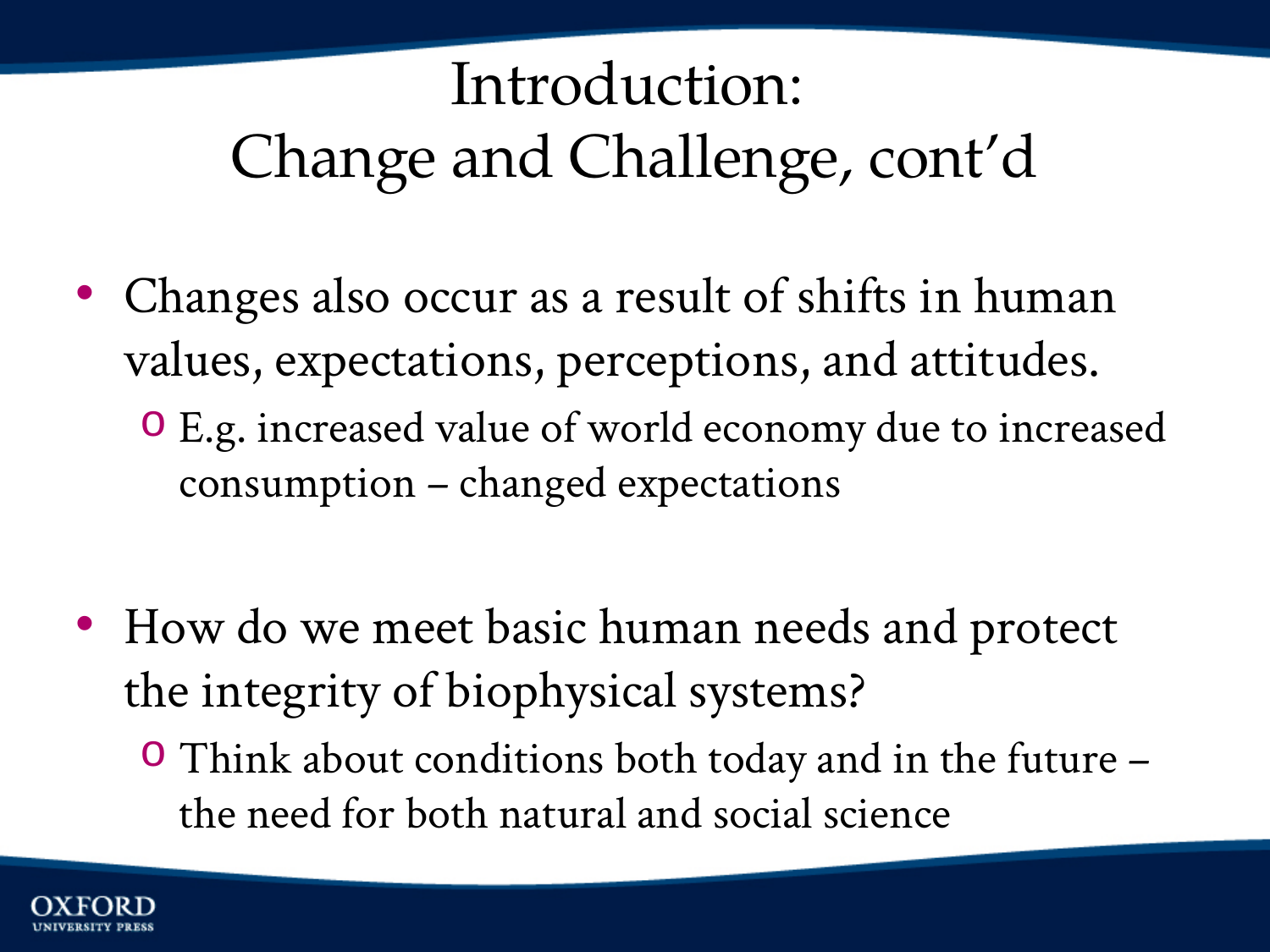

# Introduction: Change and Challenge, cont’d
Changes also occur as a result of shifts in human values, expectations, perceptions, and attitudes.
E.g. increased value of world economy due to increased consumption – changed expectations

How do we meet basic human needs and protect the integrity of biophysical systems?
Think about conditions both today and in the future – the need for both natural and social science